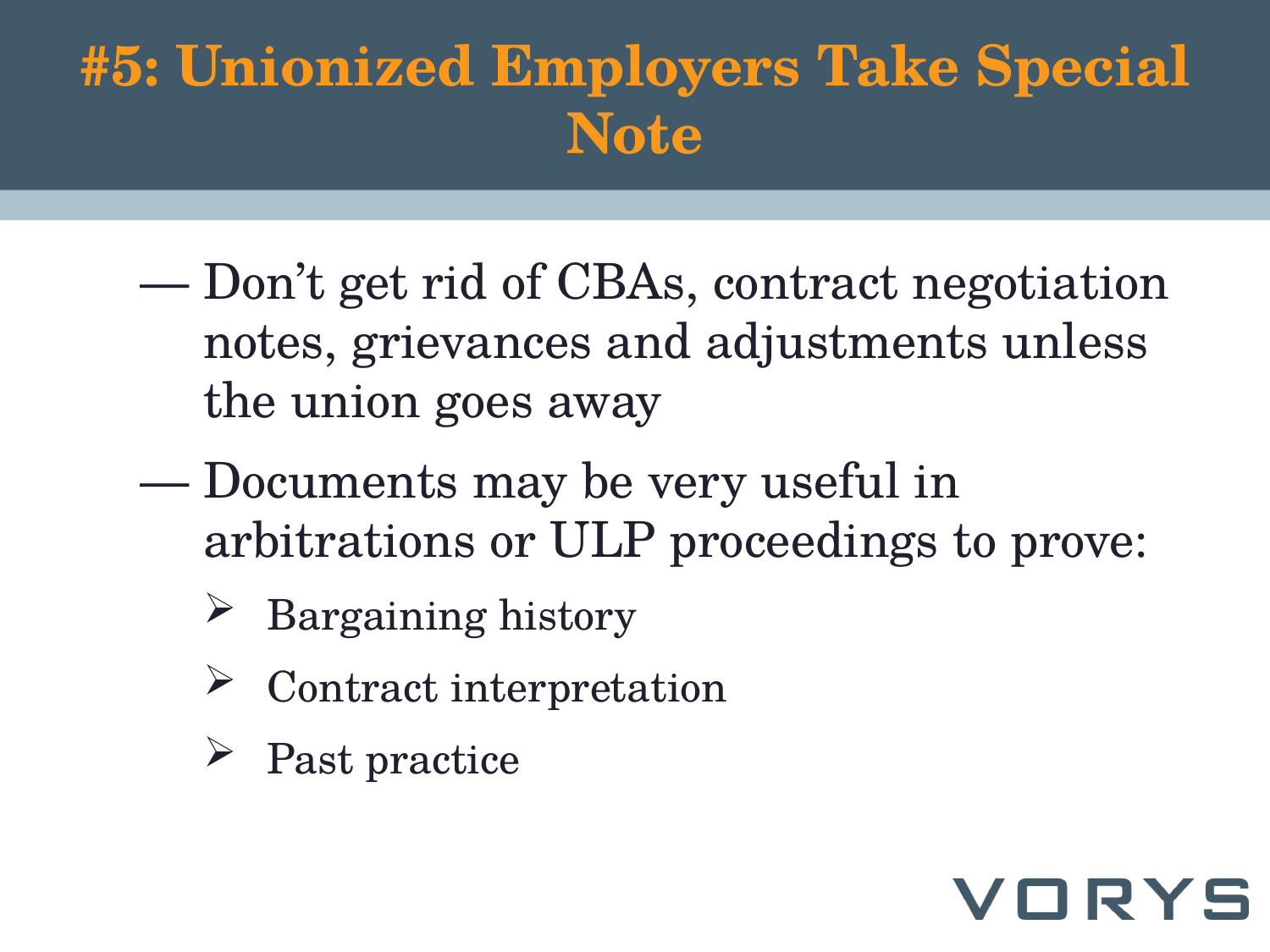

# #5: Unionized Employers Take Special Note
Don’t get rid of CBAs, contract negotiation notes, grievances and adjustments unless the union goes away
Documents may be very useful in arbitrations or ULP proceedings to prove:
Bargaining history
Contract interpretation
Past practice